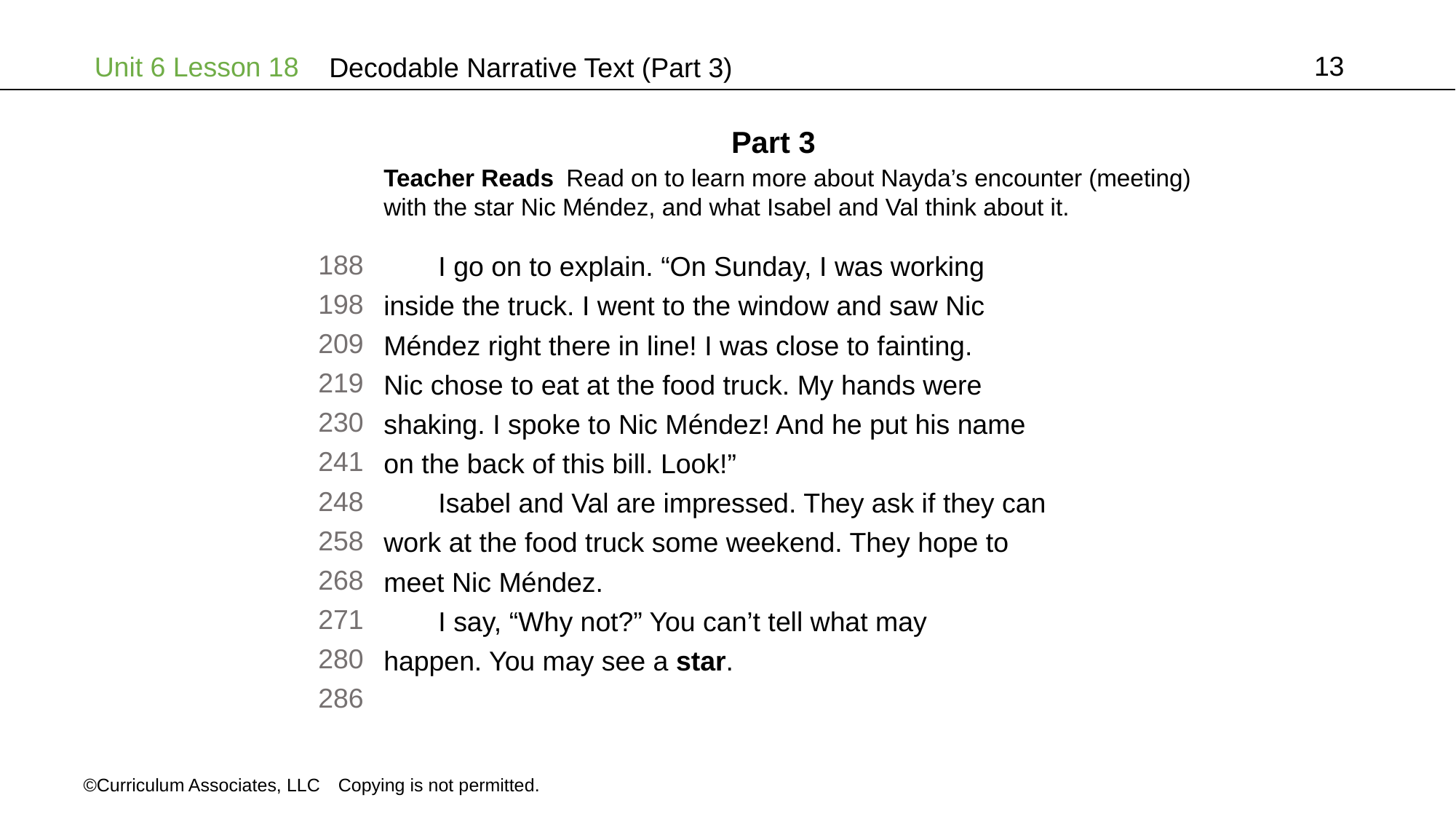

13
# Decodable Narrative Text (Part 3)

Part 3

Teacher Reads Read on to learn more about Nayda’s encounter (meeting)
with the star Nic Méndez, and what Isabel and Val think about it.
188
198
209
219
230
241
248
258
268
271
280
286
I go on to explain. “On Sunday, I was working
inside the truck. I went to the window and saw Nic
Méndez right there in line! I was close to fainting.
Nic chose to eat at the food truck. My hands were
shaking. I spoke to Nic Méndez! And he put his name
on the back of this bill. Look!”
Isabel and Val are impressed. They ask if they can
work at the food truck some weekend. They hope to
meet Nic Méndez.
I say, “Why not?” You can’t tell what may
happen. You may see a star.